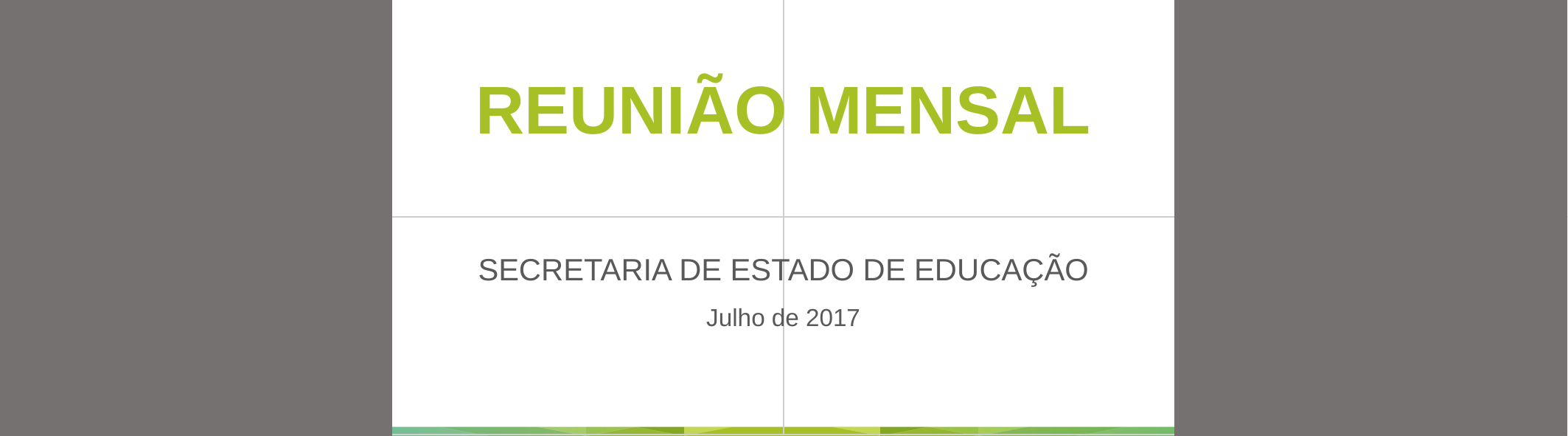

REUNIÃO MENSAL
SECRETARIA DE ESTADO DE EDUCAÇÃO
Julho de 2017